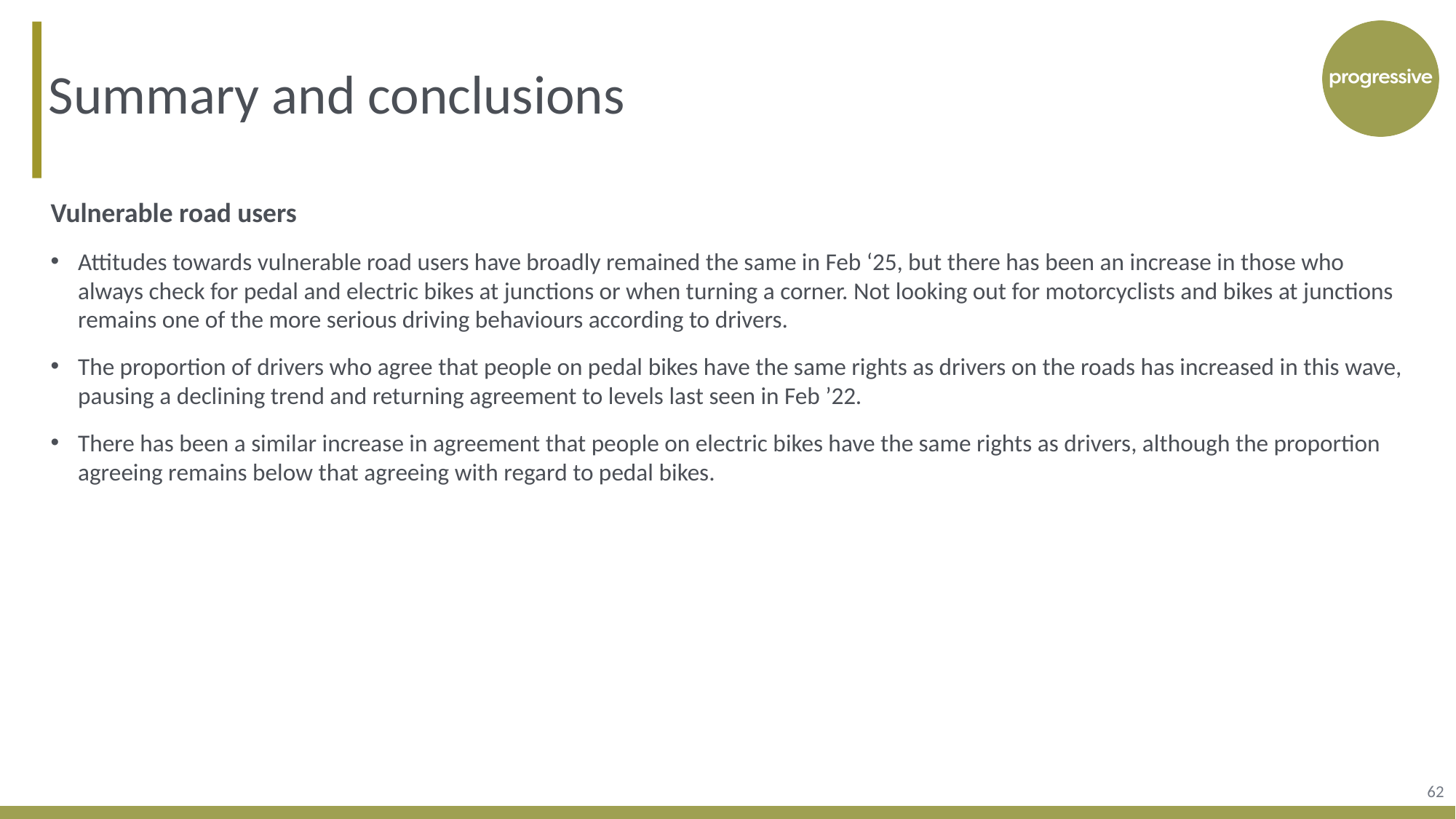

Summary and conclusions
Vulnerable road users
Attitudes towards vulnerable road users have broadly remained the same in Feb ‘25, but there has been an increase in those who always check for pedal and electric bikes at junctions or when turning a corner. Not looking out for motorcyclists and bikes at junctions remains one of the more serious driving behaviours according to drivers.
The proportion of drivers who agree that people on pedal bikes have the same rights as drivers on the roads has increased in this wave, pausing a declining trend and returning agreement to levels last seen in Feb ’22.
There has been a similar increase in agreement that people on electric bikes have the same rights as drivers, although the proportion agreeing remains below that agreeing with regard to pedal bikes.

62